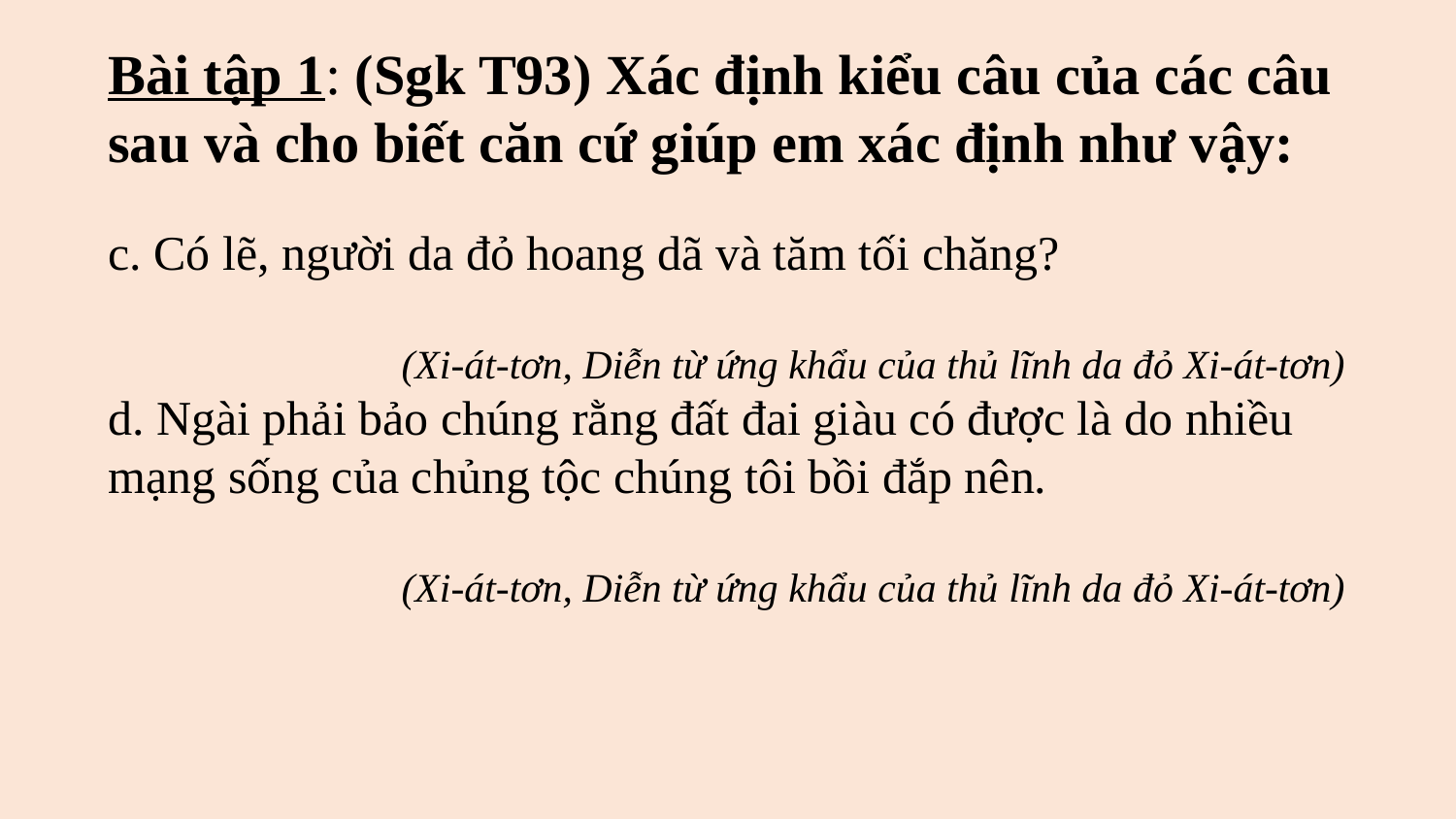

Bài tập 1: (Sgk T93) Xác định kiểu câu của các câu sau và cho biết căn cứ giúp em xác định như vậy:

c. Có lẽ, người da đỏ hoang dã và tăm tối chăng?

(Xi-át-tơn, Diễn từ ứng khẩu của thủ lĩnh da đỏ Xi-át-tơn)
d. Ngài phải bảo chúng rằng đất đai giàu có được là do nhiều mạng sống của chủng tộc chúng tôi bồi đắp nên.

(Xi-át-tơn, Diễn từ ứng khẩu của thủ lĩnh da đỏ Xi-át-tơn)